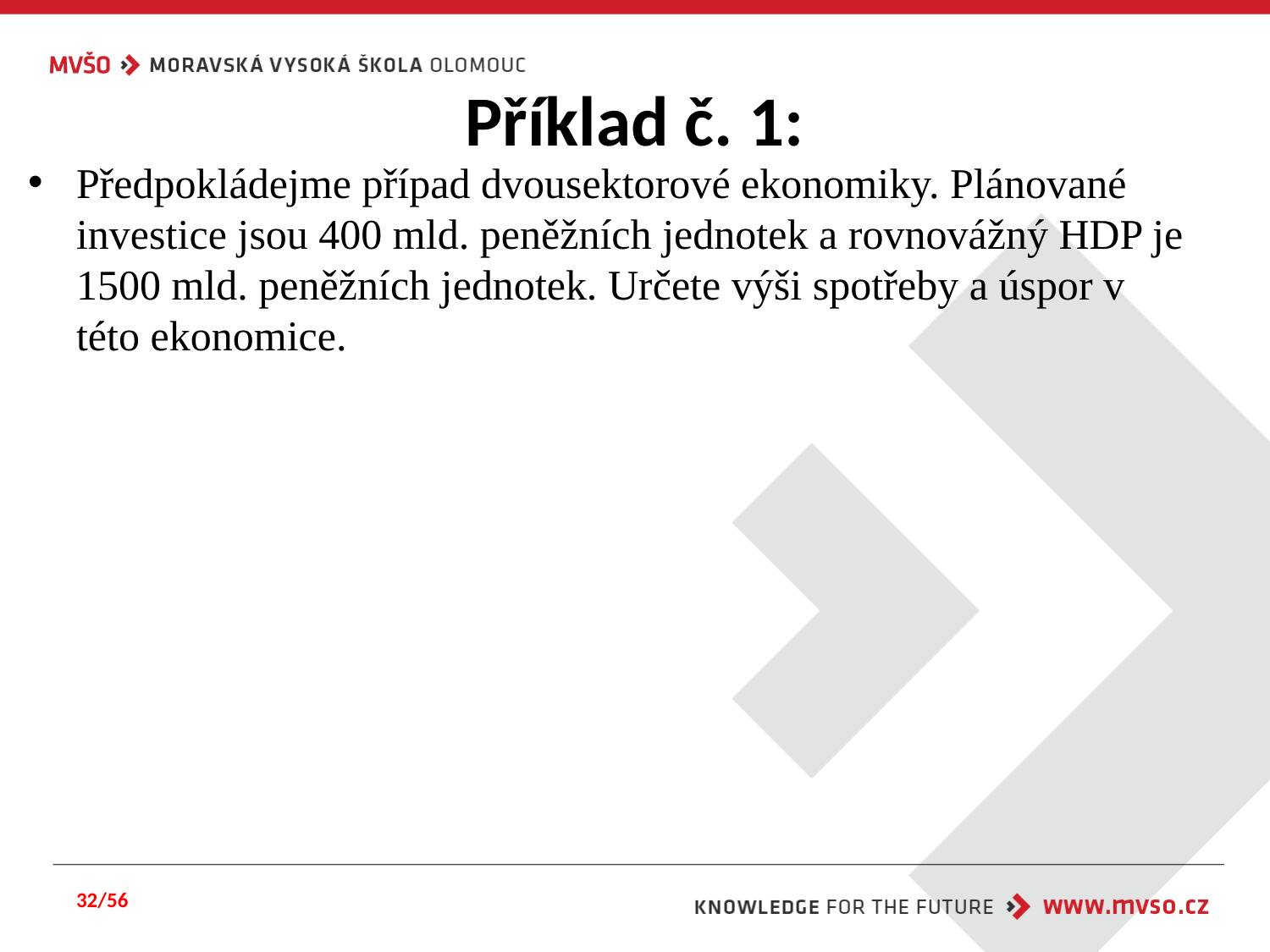

# Příklad č. 1:
Předpokládejme případ dvousektorové ekonomiky. Plánované investice jsou 400 mld. peněžních jednotek a rovnovážný HDP je 1500 mld. peněžních jednotek. Určete výši spotřeby a úspor v této ekonomice.

32/56